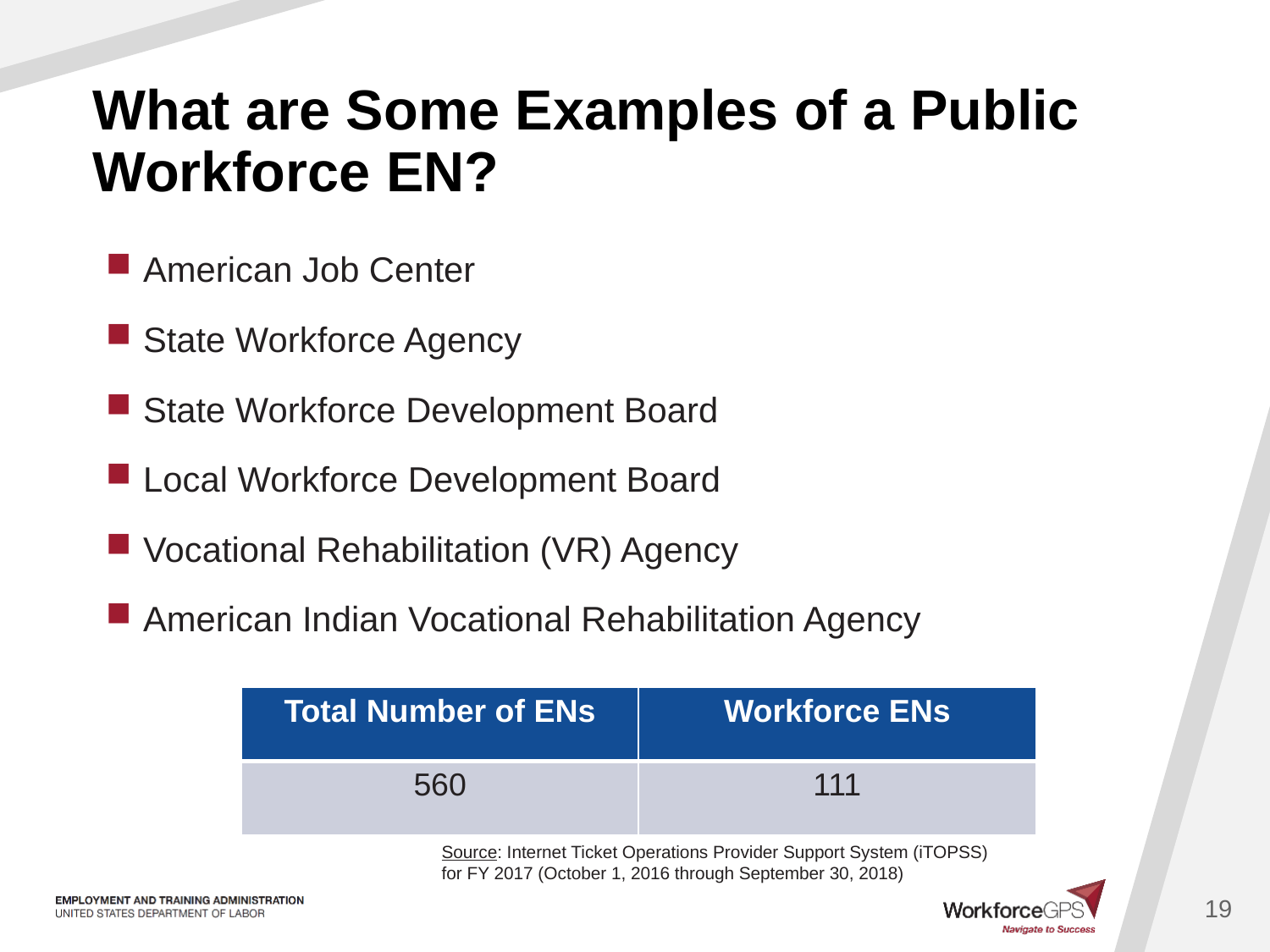

# What are Some Examples of a Public Workforce EN?
American Job Center
State Workforce Agency
State Workforce Development Board
Local Workforce Development Board
Vocational Rehabilitation (VR) Agency
American Indian Vocational Rehabilitation Agency

| Total Number of ENs | Workforce ENs |
| --- | --- |
| 560 | 111 |
Source: Internet Ticket Operations Provider Support System (iTOPSS) for FY 2017 (October 1, 2016 through September 30, 2018)

19